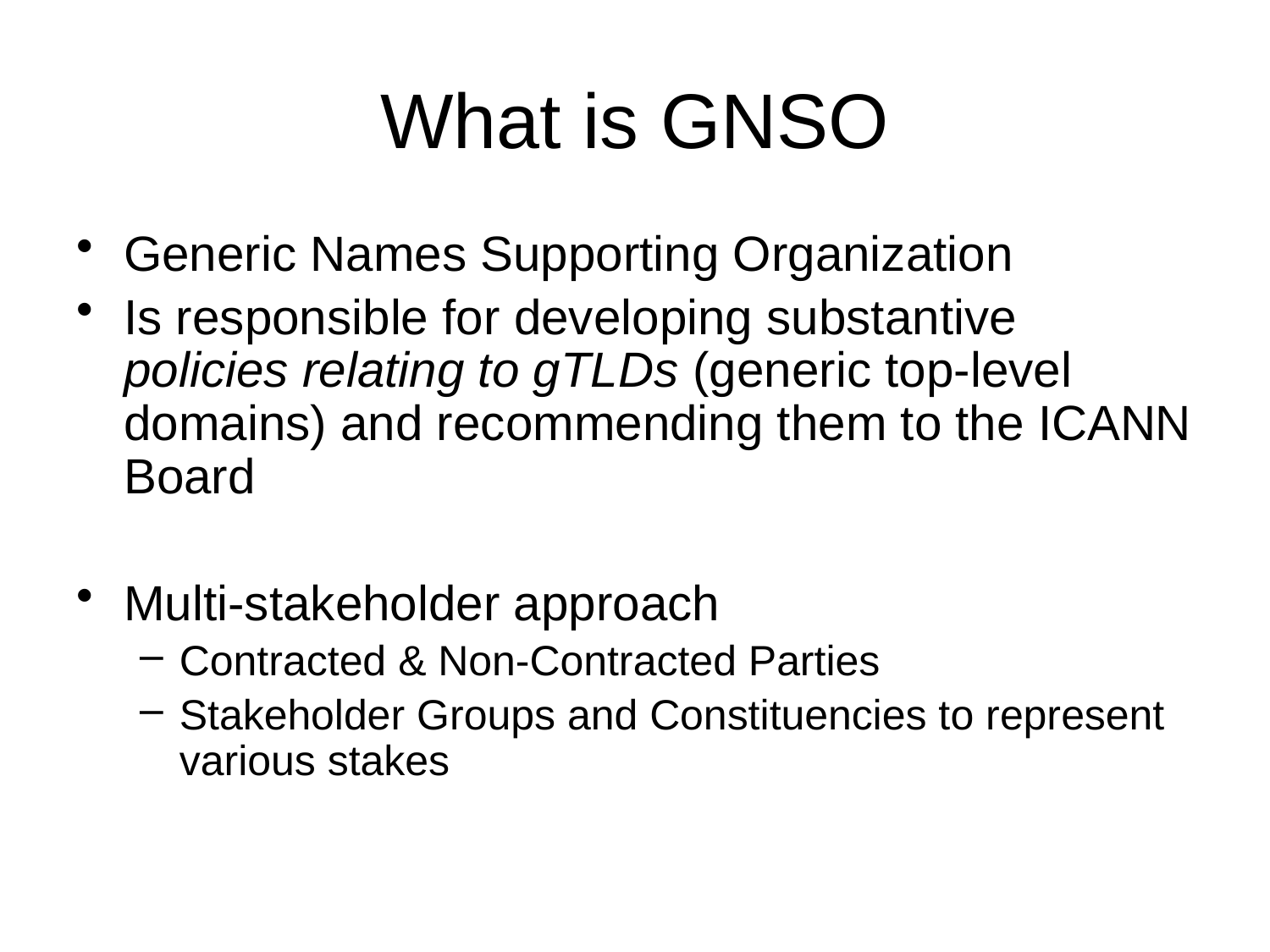

# What is GNSO
Generic Names Supporting Organization
Is responsible for developing substantive policies relating to gTLDs (generic top-level domains) and recommending them to the ICANN Board

Multi-stakeholder approach
Contracted & Non-Contracted Parties
Stakeholder Groups and Constituencies to represent various stakes